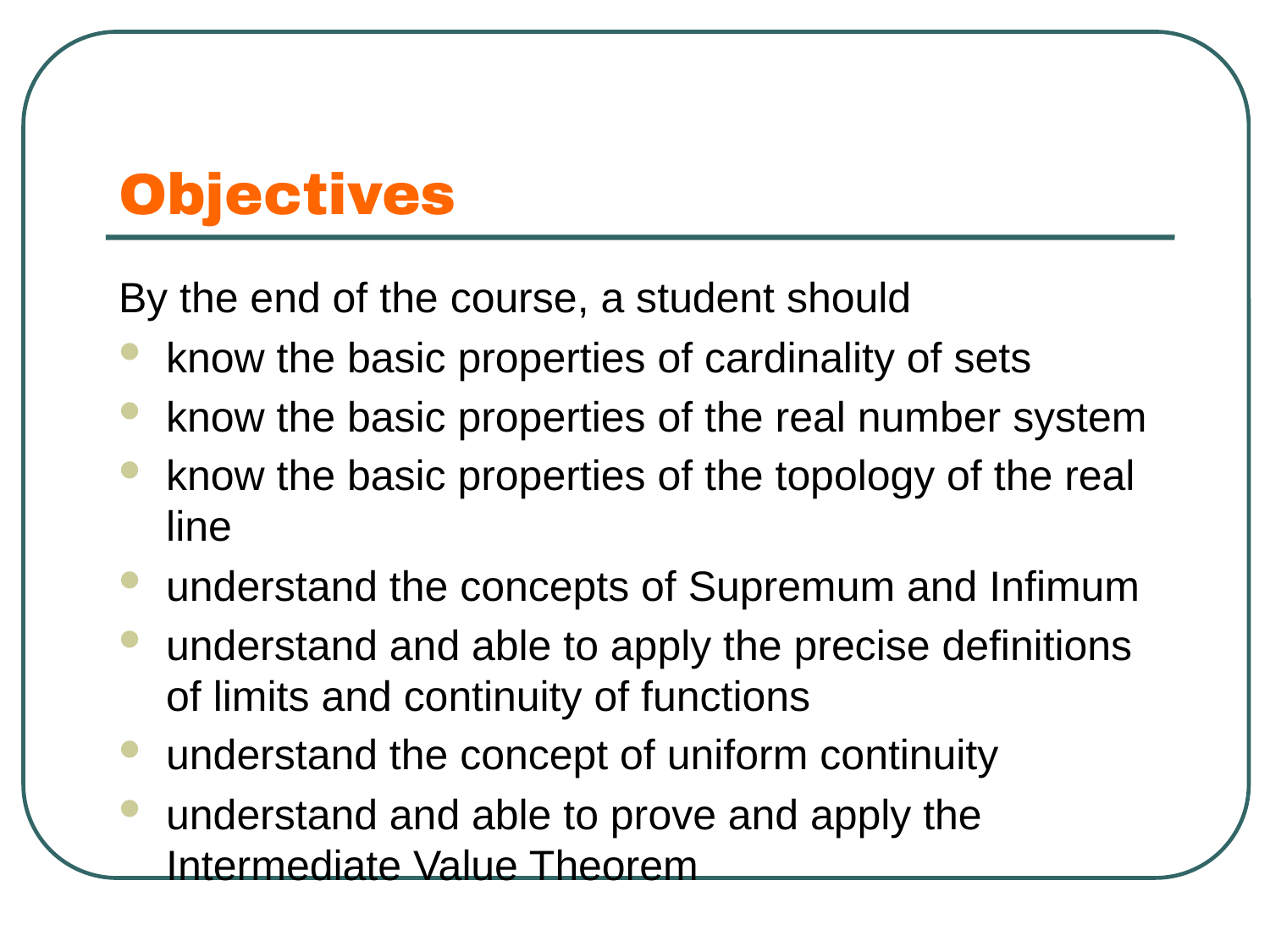

# Objectives
By the end of the course, a student should
know the basic properties of cardinality of sets
know the basic properties of the real number system
know the basic properties of the topology of the real line
understand the concepts of Supremum and Infimum
understand and able to apply the precise definitions of limits and continuity of functions
understand the concept of uniform continuity
understand and able to prove and apply the Intermediate Value Theorem